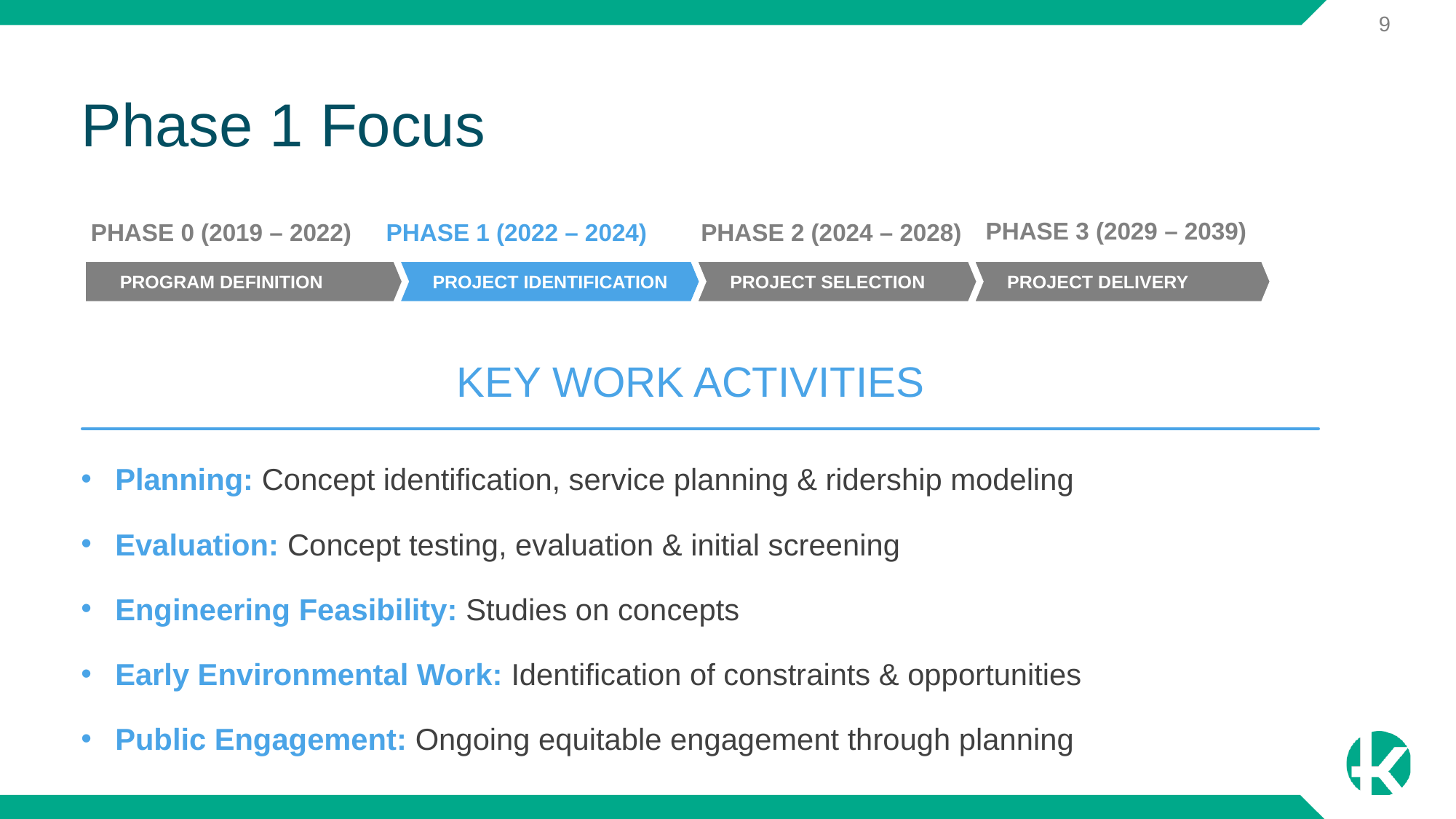

# Phase 1 Focus
PHASE 3 (2029 – 2039)
PHASE 0 (2019 – 2022)
PHASE 1 (2022 – 2024)
PHASE 2 (2024 – 2028)

  PROGRAM DEFINITION

PROJECT IDENTIFICATION

PROJECT SELECTION

PROJECT DELIVERY
KEY WORK ACTIVITIES
Planning: Concept identification, service planning & ridership modeling
Evaluation: Concept testing, evaluation & initial screening
Engineering Feasibility: Studies on concepts
Early Environmental Work: Identification of constraints & opportunities
Public Engagement: Ongoing equitable engagement through planning